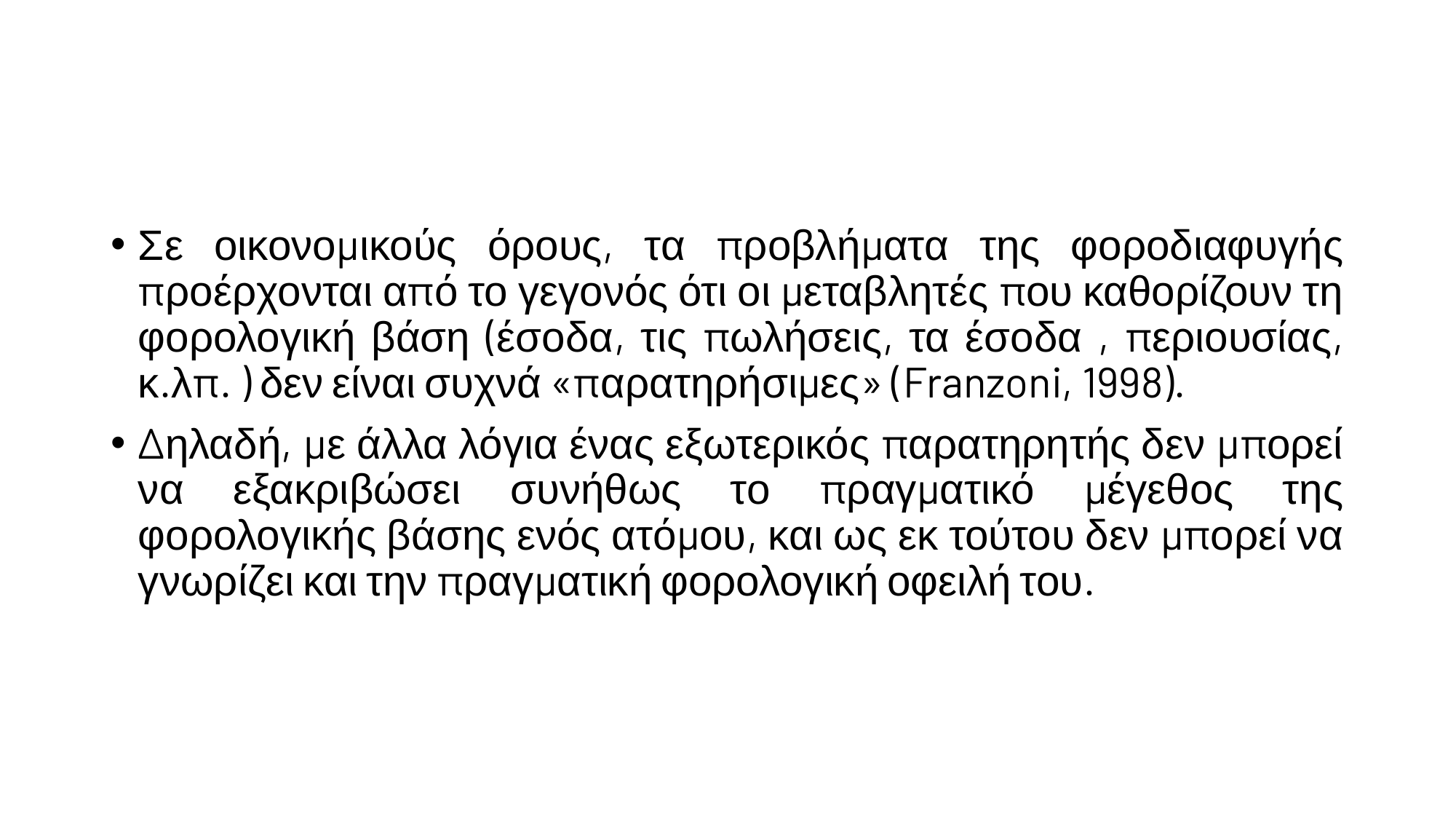

#
Σε οικονομικούς όρους, τα προβλήματα της φοροδιαφυγής προέρχονται από το γεγονός ότι οι μεταβλητές που καθορίζουν τη φορολογική βάση (έσοδα, τις πωλήσεις, τα έσοδα , περιουσίας, κ.λπ. ) δεν είναι συχνά «παρατηρήσιμες» (Franzoni, 1998).
Δηλαδή, με άλλα λόγια ένας εξωτερικός παρατηρητής δεν μπορεί να εξακριβώσει συνήθως το πραγματικό μέγεθος της φορολογικής βάσης ενός ατόμου, και ως εκ τούτου δεν μπορεί να γνωρίζει και την πραγματική φορολογική οφειλή του.